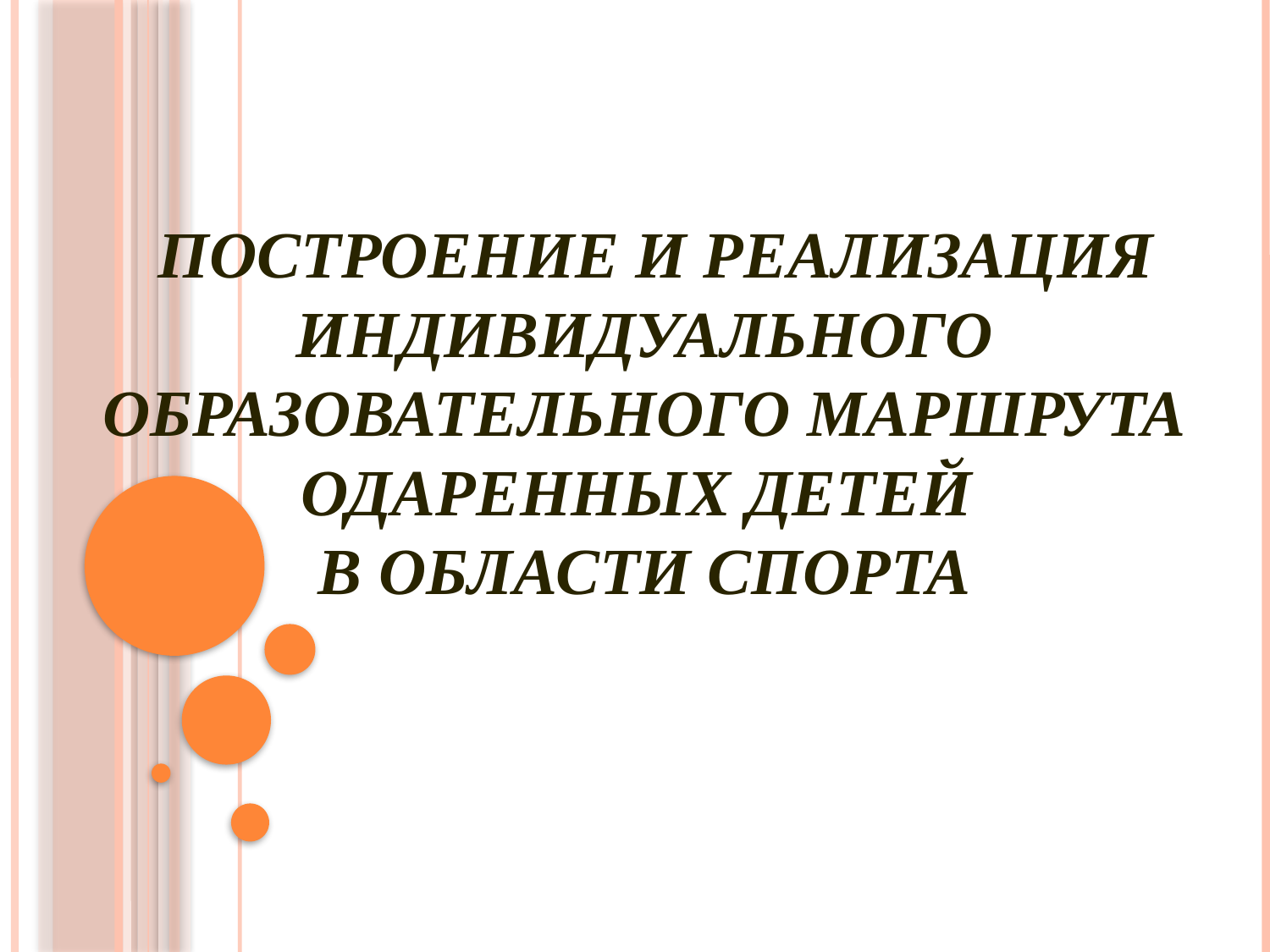

# Построение и реализация индивидуального образовательного маршрута одаренных детей в области спорта